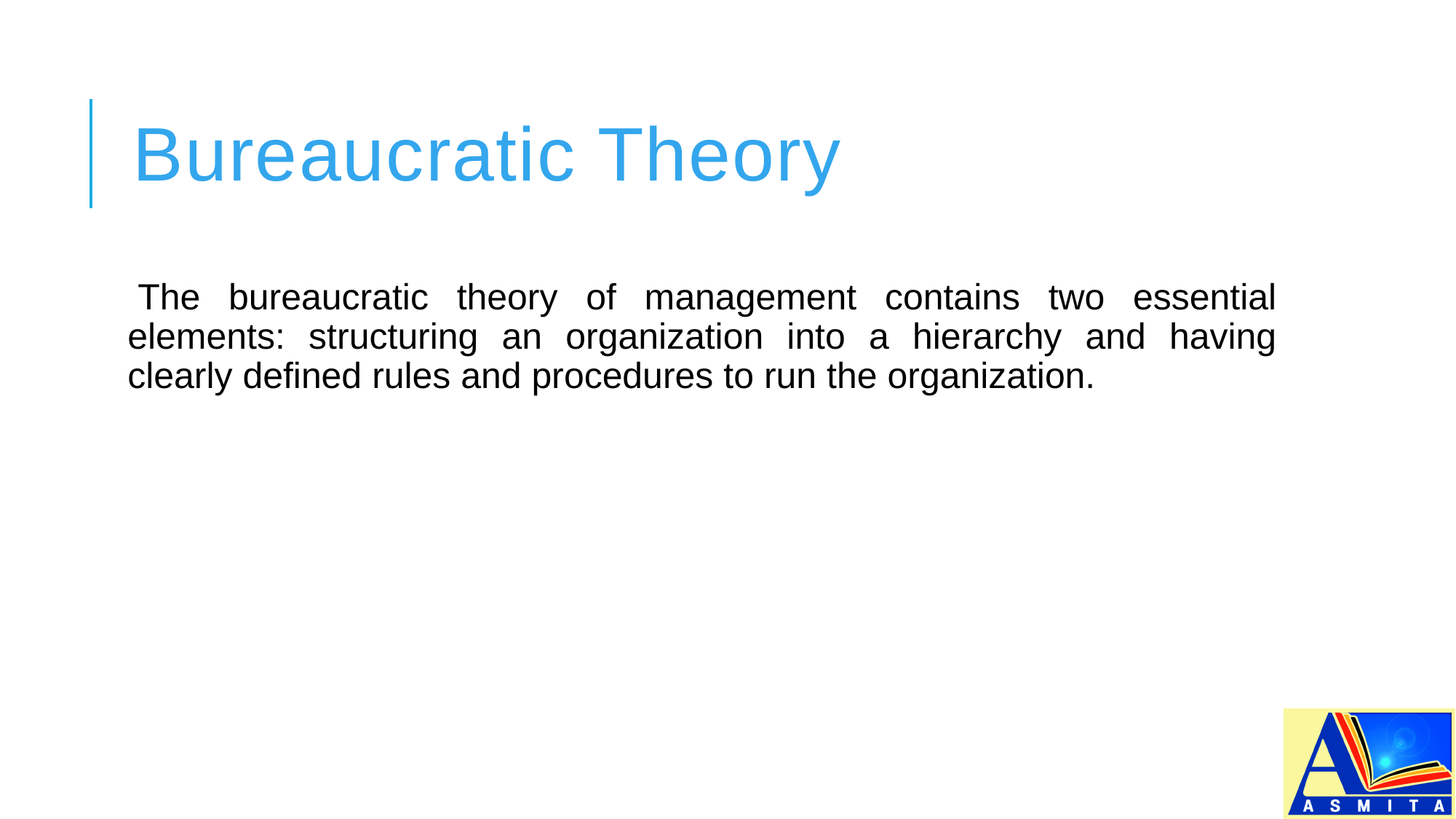

# Bureaucratic Theory
The bureaucratic theory of management contains two essential elements: structuring an organization into a hierarchy and having clearly defined rules and procedures to run the organization.